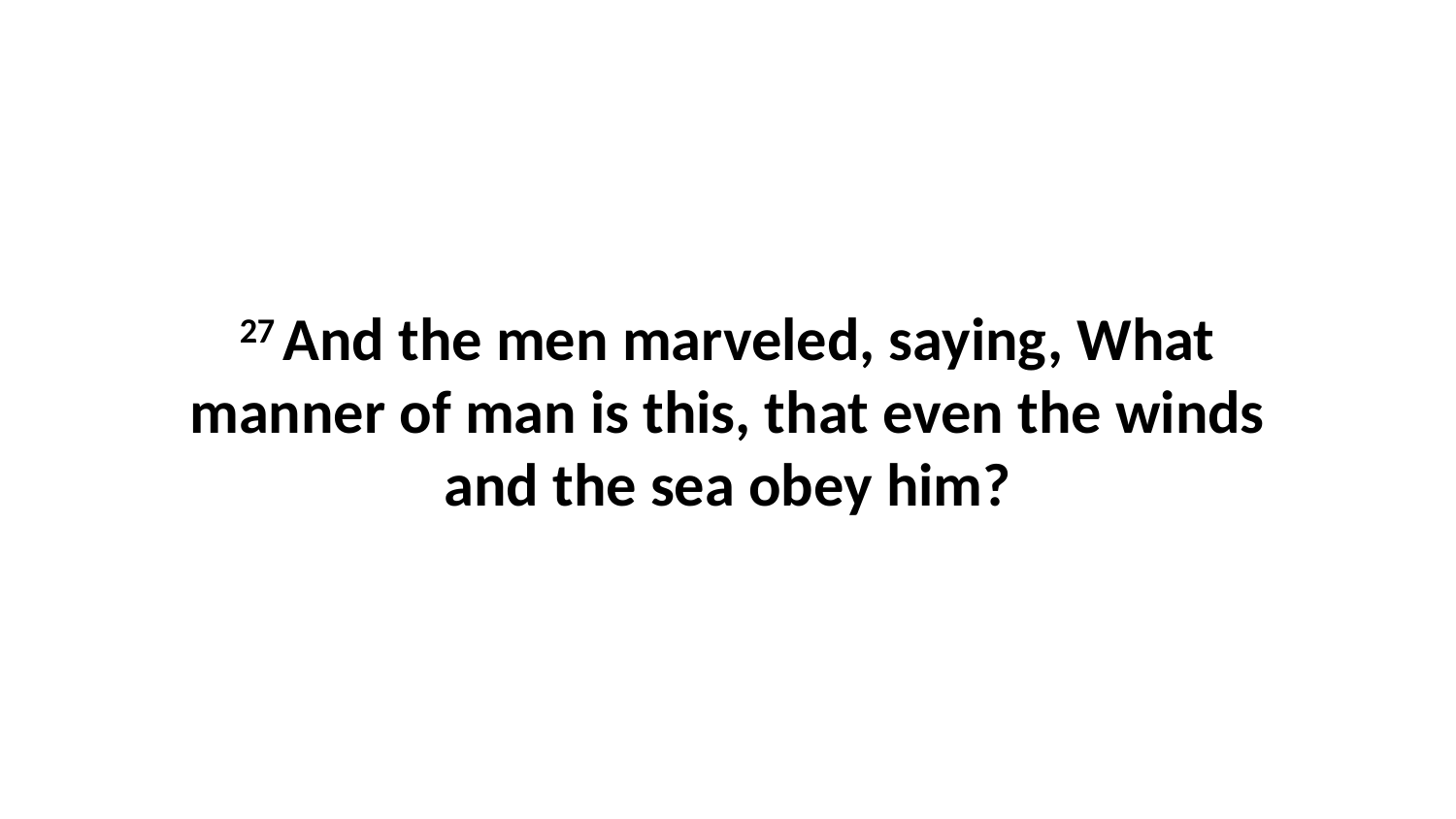

27 And the men marveled, saying, What manner of man is this, that even the winds and the sea obey him?